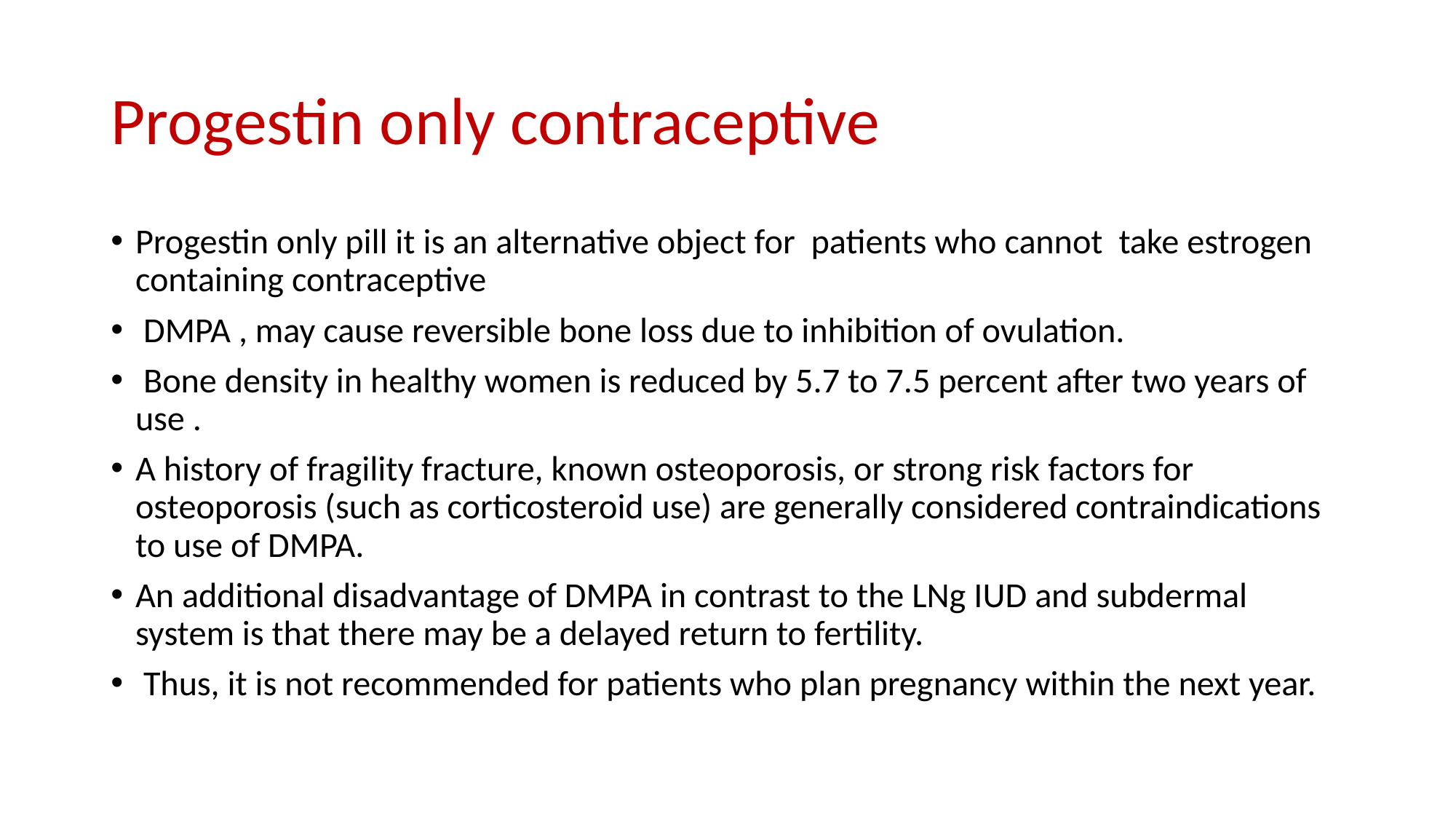

# Progestin only contraceptive
Progestin only pill it is an alternative object for  patients who cannot  take estrogen containing contraceptive
 DMPA , may cause reversible bone loss due to inhibition of ovulation.
 Bone density in healthy women is reduced by 5.7 to 7.5 percent after two years of use .
A history of fragility fracture, known osteoporosis, or strong risk factors for osteoporosis (such as corticosteroid use) are generally considered contraindications to use of DMPA.
An additional disadvantage of DMPA in contrast to the LNg IUD and subdermal system is that there may be a delayed return to fertility.
 Thus, it is not recommended for patients who plan pregnancy within the next year.